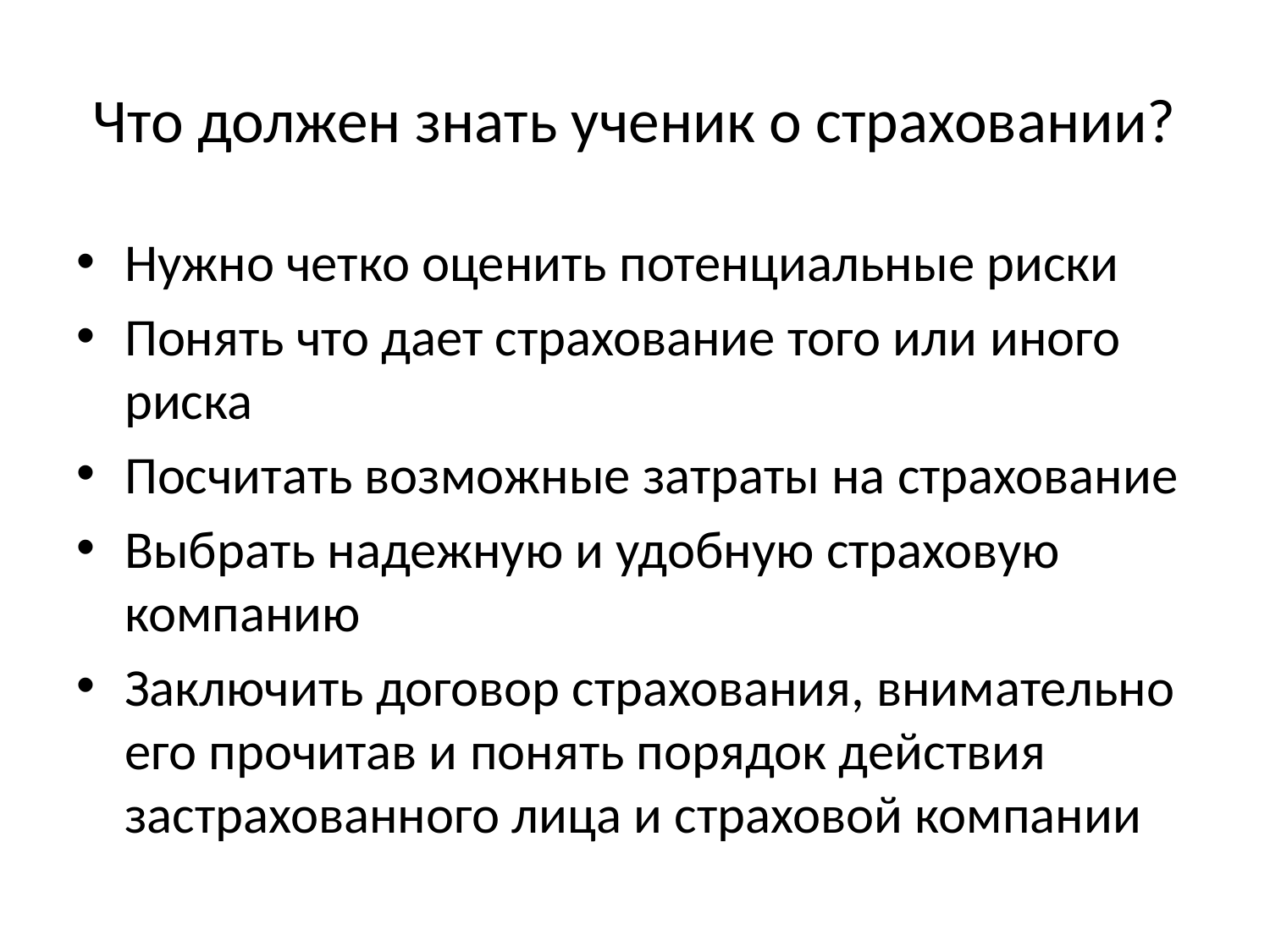

# Что должен знать ученик о страховании?
Нужно четко оценить потенциальные риски
Понять что дает страхование того или иного риска
Посчитать возможные затраты на страхование
Выбрать надежную и удобную страховую компанию
Заключить договор страхования, внимательно его прочитав и понять порядок действия застрахованного лица и страховой компании